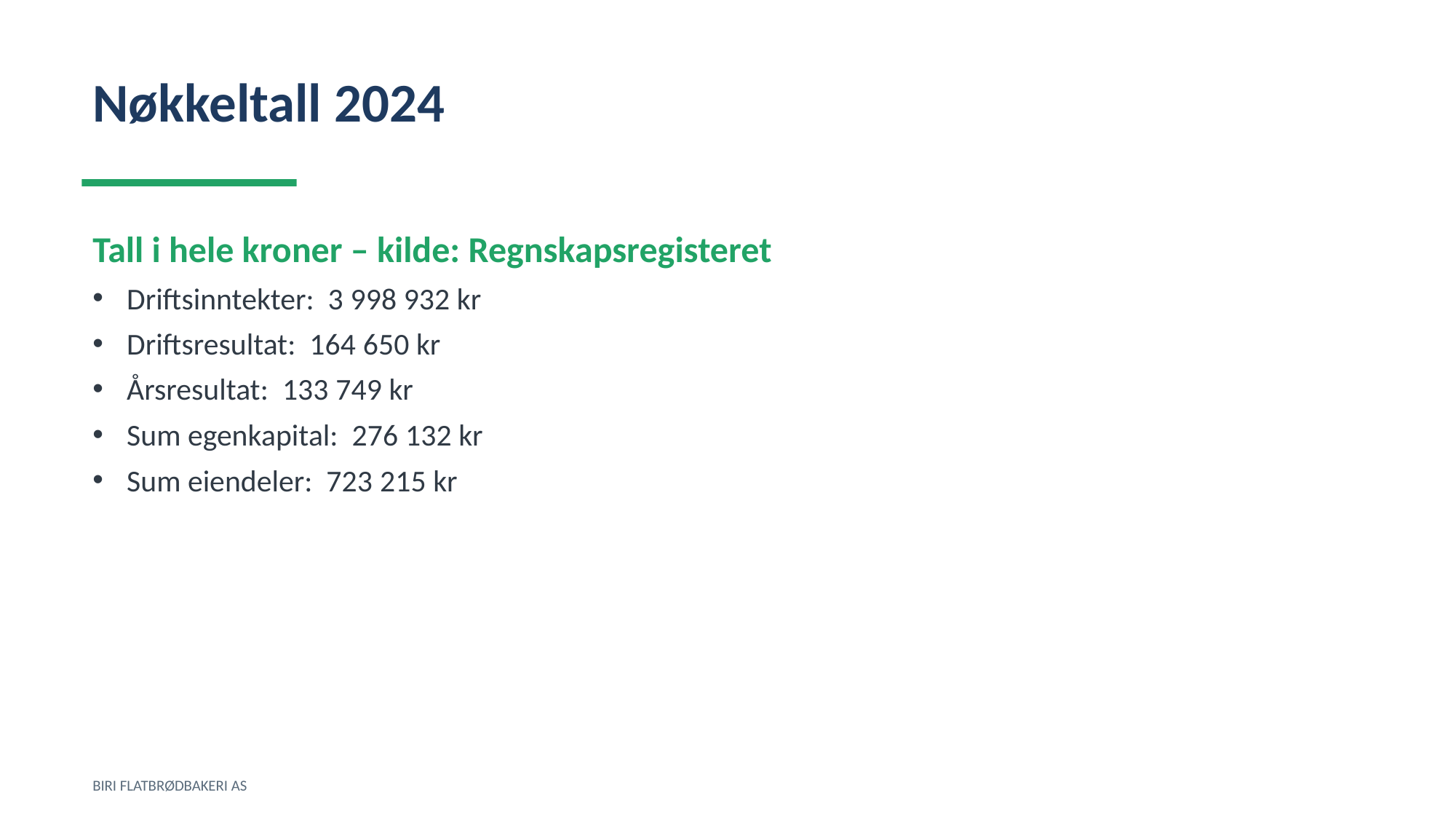

Nøkkeltall 2024

Tall i hele kroner – kilde: Regnskapsregisteret
Driftsinntekter:  3 998 932 kr
Driftsresultat:  164 650 kr
Årsresultat:  133 749 kr
Sum egenkapital:  276 132 kr
Sum eiendeler:  723 215 kr
BIRI FLATBRØDBAKERI AS